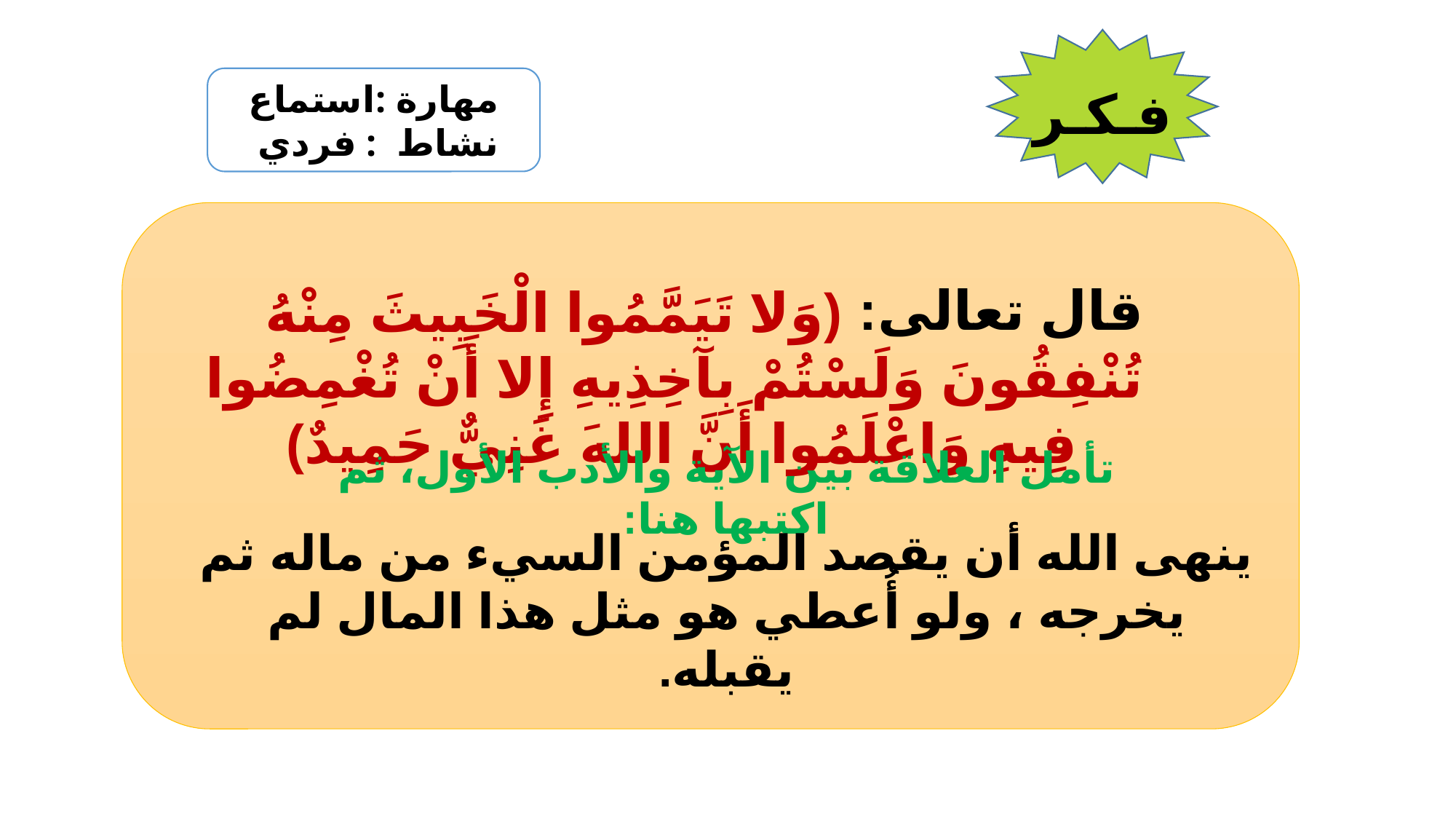

مهارة :استماع
نشاط  : فردي

فـكـر

قال تعالى:
                (وَلا تَيَمَّمُوا الْخَبِيثَ مِنْهُ تُنْفِقُونَ وَلَسْتُمْ بِآخِذِيهِ إِلا أَنْ تُغْمِضُوا فِيهِ وَاعْلَمُوا أَنَّ اللهَ غَنِيٌّ حَمِيدٌ)
تأمل العلاقة بين الآية والأدب الأول، ثم اكتبها هنا:
ينهى الله أن يقصد المؤمن السيء من ماله ثم يخرجه ، ولو أُعطي هو مثل هذا المال لم يقبله.